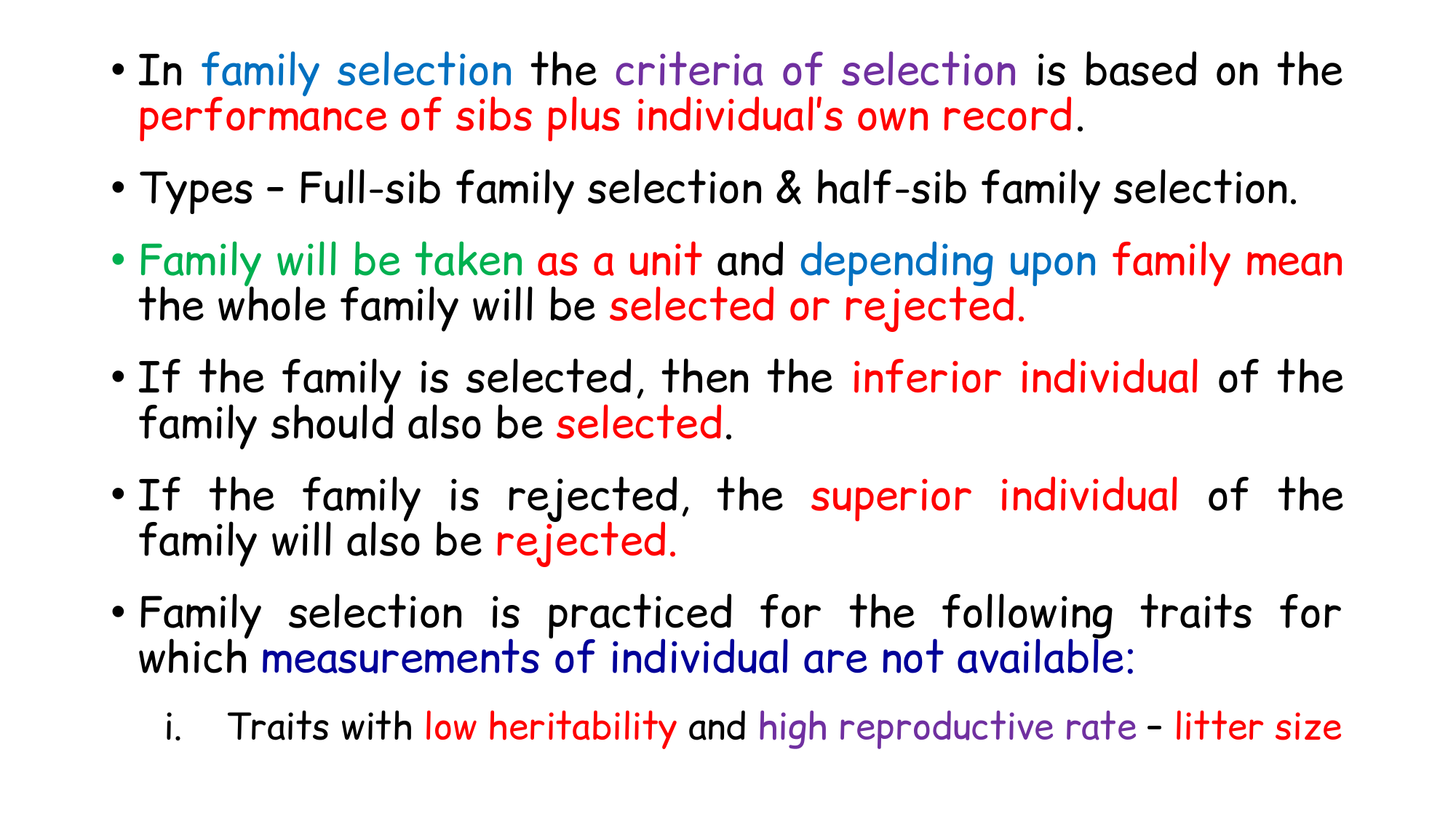

In family selection the criteria of selection is based on the performance of sibs plus individual’s own record.
Types – Full-sib family selection & half-sib family selection.
Family will be taken as a unit and depending upon family mean the whole family will be selected or rejected.
If the family is selected, then the inferior individual of the family should also be selected.
If the family is rejected, the superior individual of the family will also be rejected.
Family selection is practiced for the following traits for which measurements of individual are not available:
Traits with low heritability and high reproductive rate – litter size